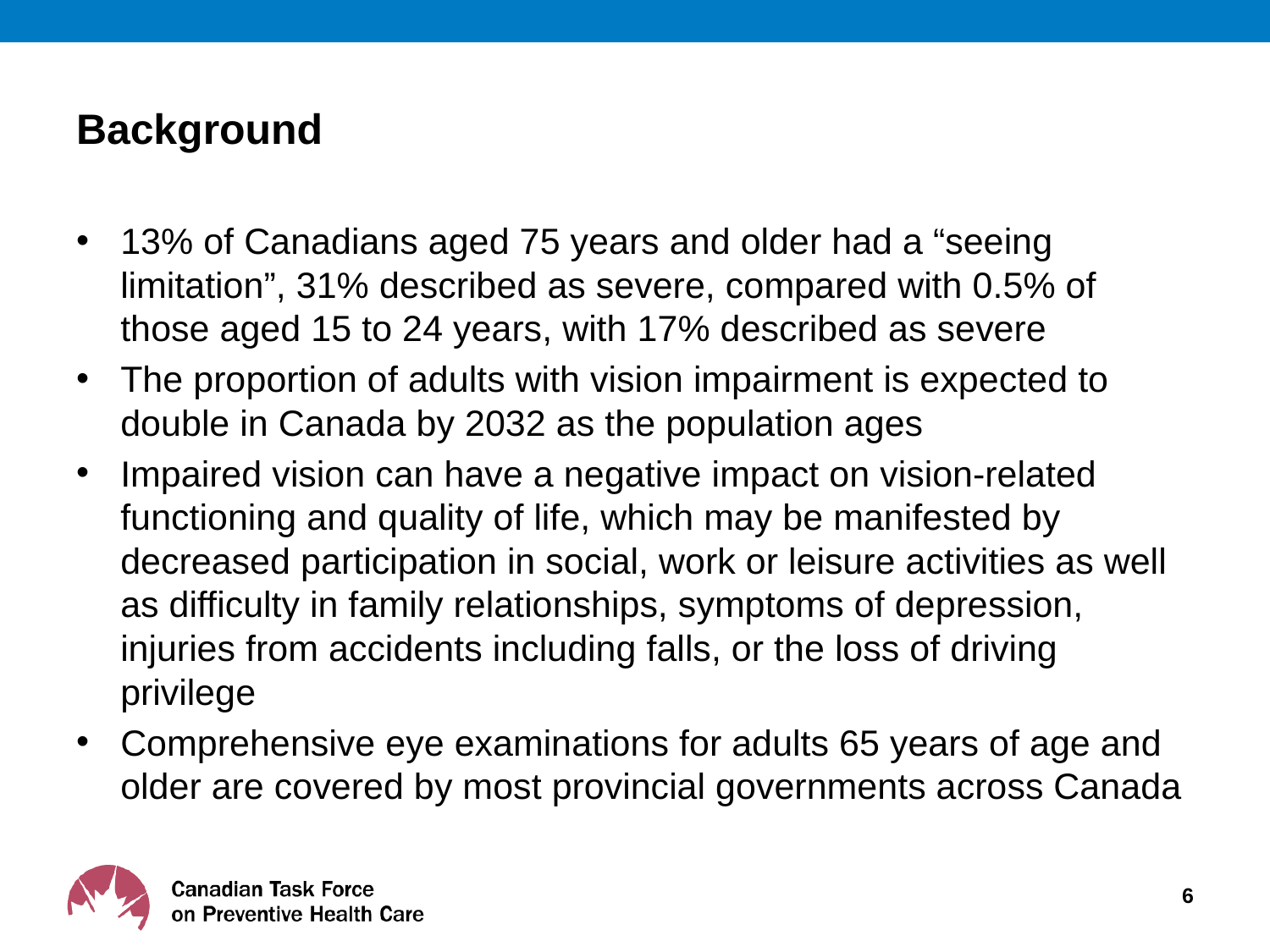

# Background
13% of Canadians aged 75 years and older had a “seeing limitation”, 31% described as severe, compared with 0.5% of those aged 15 to 24 years, with 17% described as severe
The proportion of adults with vision impairment is expected to double in Canada by 2032 as the population ages
Impaired vision can have a negative impact on vision-related functioning and quality of life, which may be manifested by decreased participation in social, work or leisure activities as well as difficulty in family relationships, symptoms of depression, injuries from accidents including falls, or the loss of driving privilege
Comprehensive eye examinations for adults 65 years of age and older are covered by most provincial governments across Canada

6